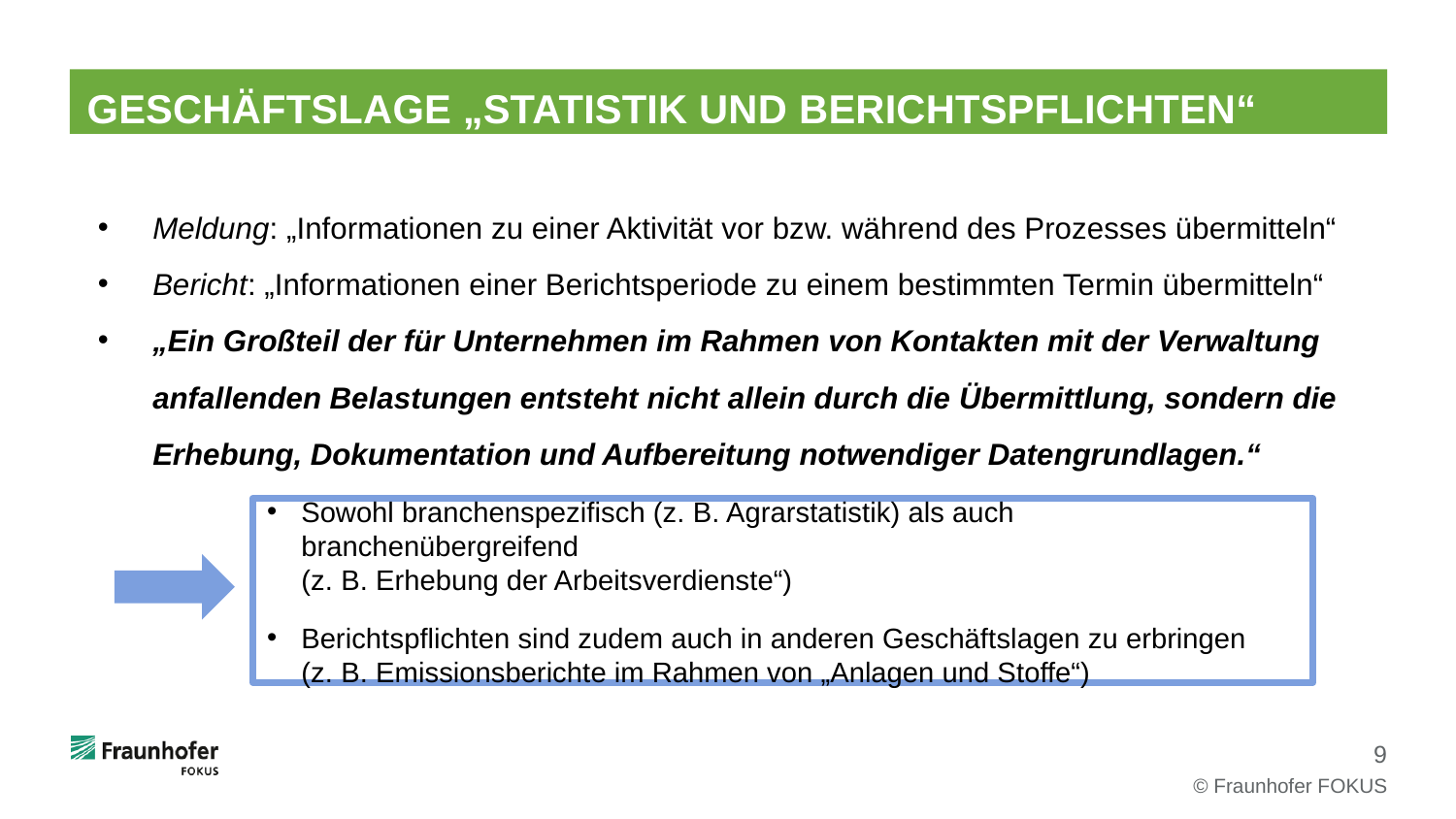

# GESCHÄFTSLAGE „STATISTIK UND BERICHTSPFLICHTEN“
Meldung: „Informationen zu einer Aktivität vor bzw. während des Prozesses übermitteln“
Bericht: „Informationen einer Berichtsperiode zu einem bestimmten Termin übermitteln“
„Ein Großteil der für Unternehmen im Rahmen von Kontakten mit der Verwaltung anfallenden Belastungen entsteht nicht allein durch die Übermittlung, sondern die Erhebung, Dokumentation und Aufbereitung notwendiger Datengrundlagen.“

Sowohl branchenspezifisch (z. B. Agrarstatistik) als auch branchenübergreifend
(z. B. Erhebung der Arbeitsverdienste“)
Berichtspflichten sind zudem auch in anderen Geschäftslagen zu erbringen
(z. B. Emissionsberichte im Rahmen von „Anlagen und Stoffe“)

© Fraunhofer FOKUS